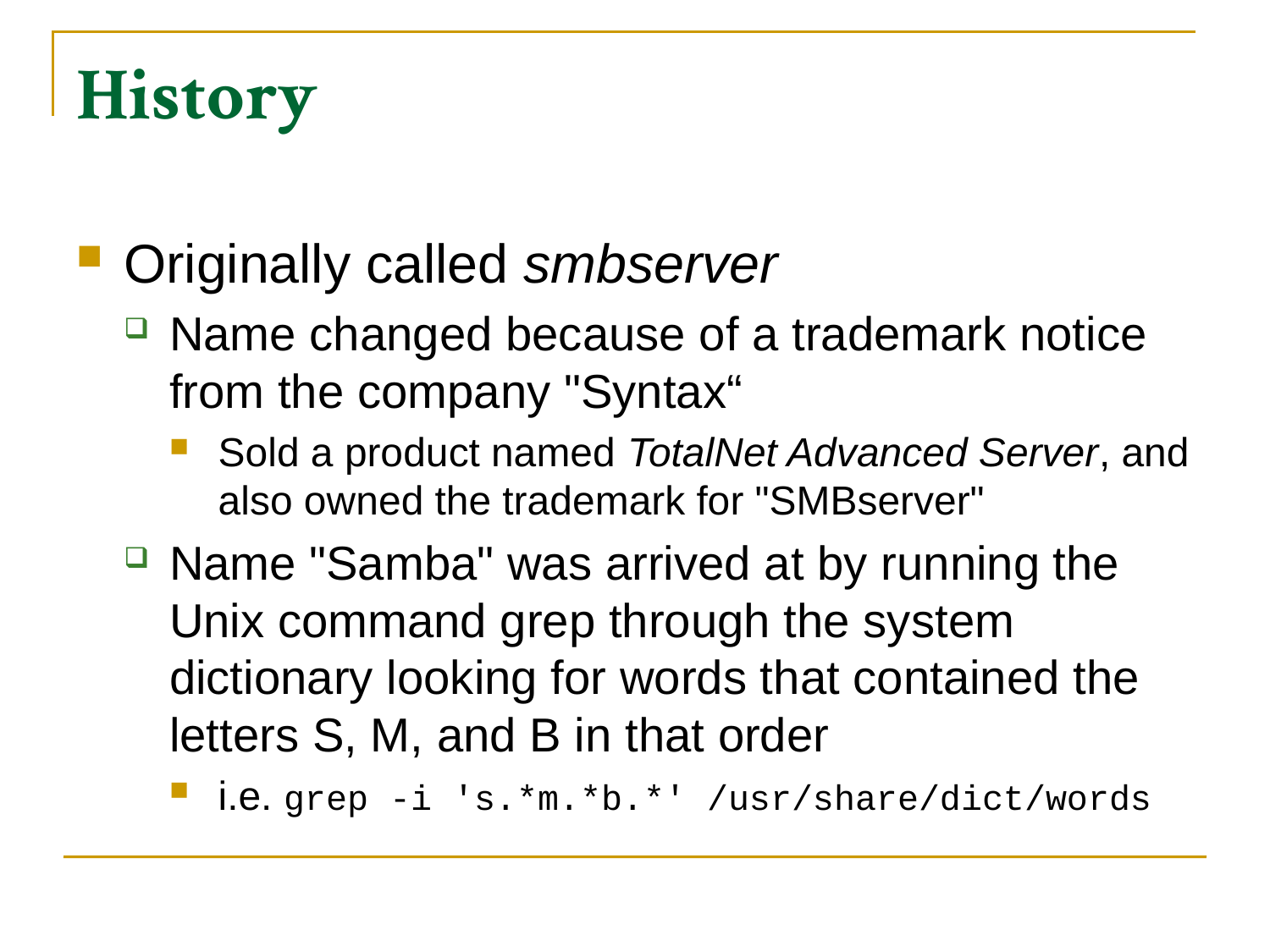

# History
Originally called smbserver
Name changed because of a trademark notice from the company "Syntax“
Sold a product named TotalNet Advanced Server, and also owned the trademark for "SMBserver"
Name "Samba" was arrived at by running the Unix command grep through the system dictionary looking for words that contained the letters S, M, and B in that order
i.e. grep -i 's.*m.*b.*' /usr/share/dict/words